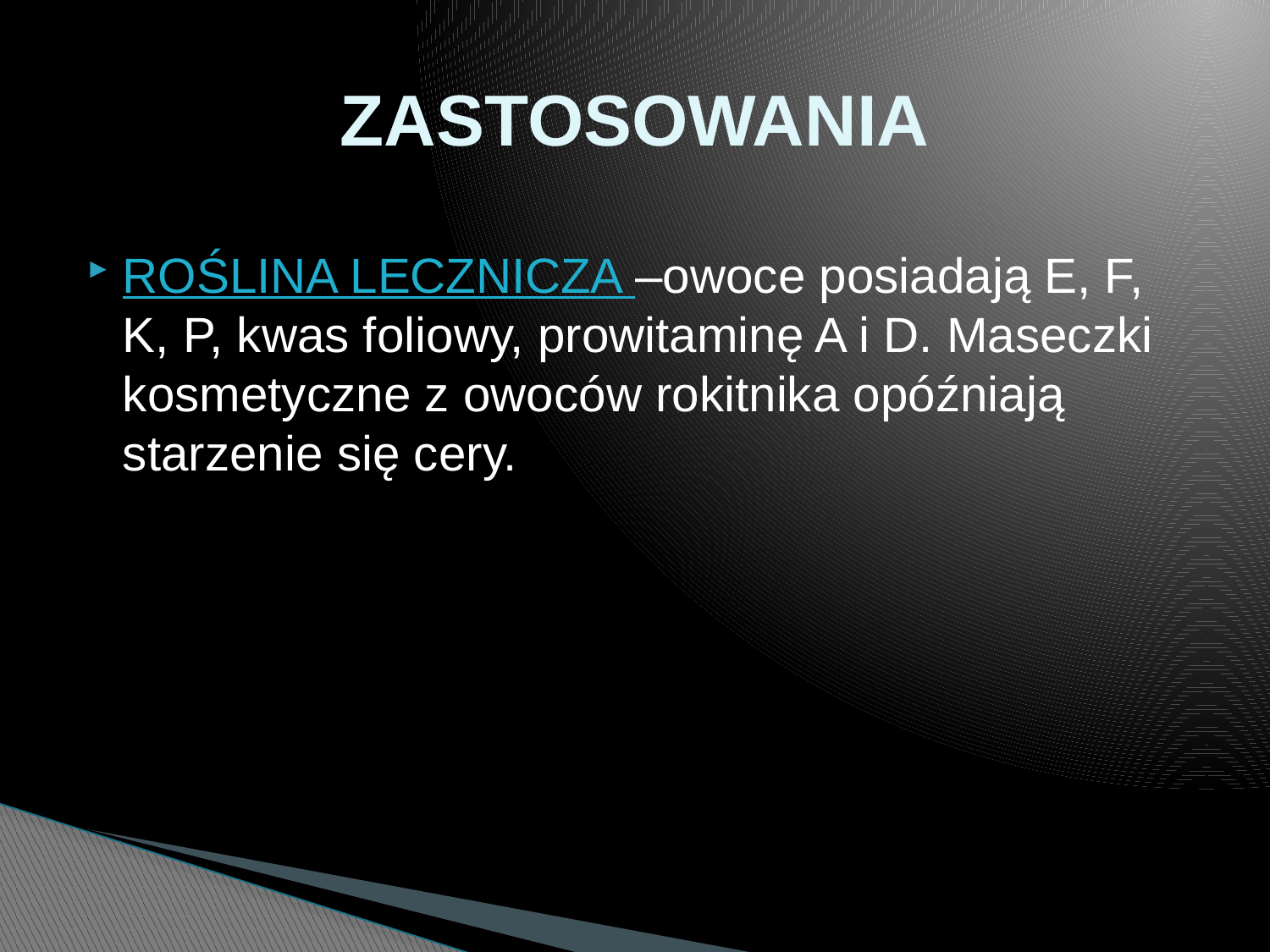

# ZASTOSOWANIA
ROŚLINA LECZNICZA –owoce posiadają E, F, K, P, kwas foliowy, prowitaminę A i D. Maseczki kosmetyczne z owoców rokitnika opóźniają starzenie się cery.